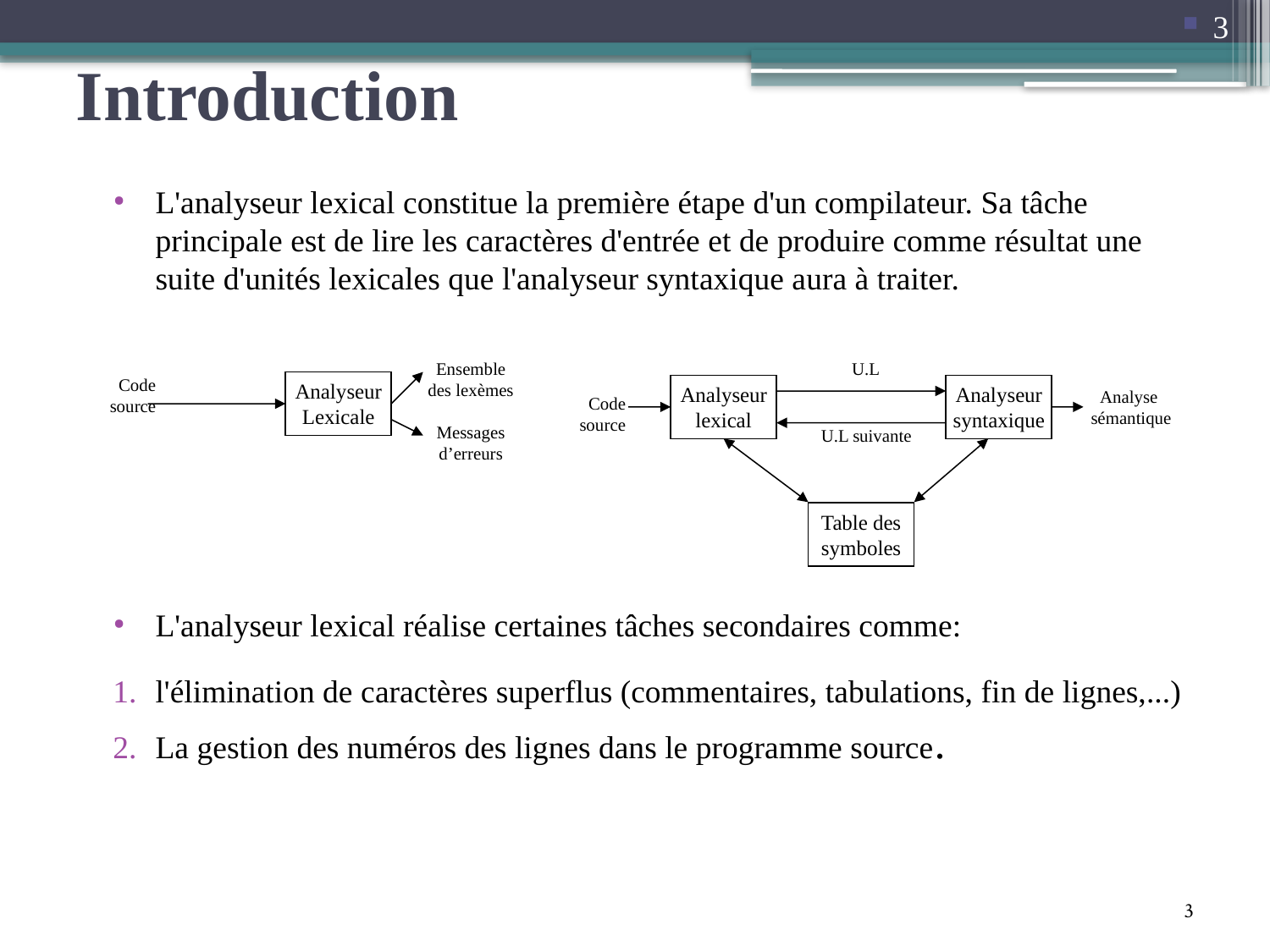

3
# Introduction
L'analyseur lexical constitue la première étape d'un compilateur. Sa tâche principale est de lire les caractères d'entrée et de produire comme résultat une suite d'unités lexicales que l'analyseur syntaxique aura à traiter.

L'analyseur lexical réalise certaines tâches secondaires comme:

l'élimination de caractères superflus (commentaires, tabulations, fin de lignes,...)
La gestion des numéros des lignes dans le programme source.
Ensemble des lexèmes
Code source
Analyseur Lexicale

Messages d’erreurs
U.L
Analyseur lexical
Analyseur syntaxique
Analyse  sémantique
Code source

U.L suivante

Table des symboles
3